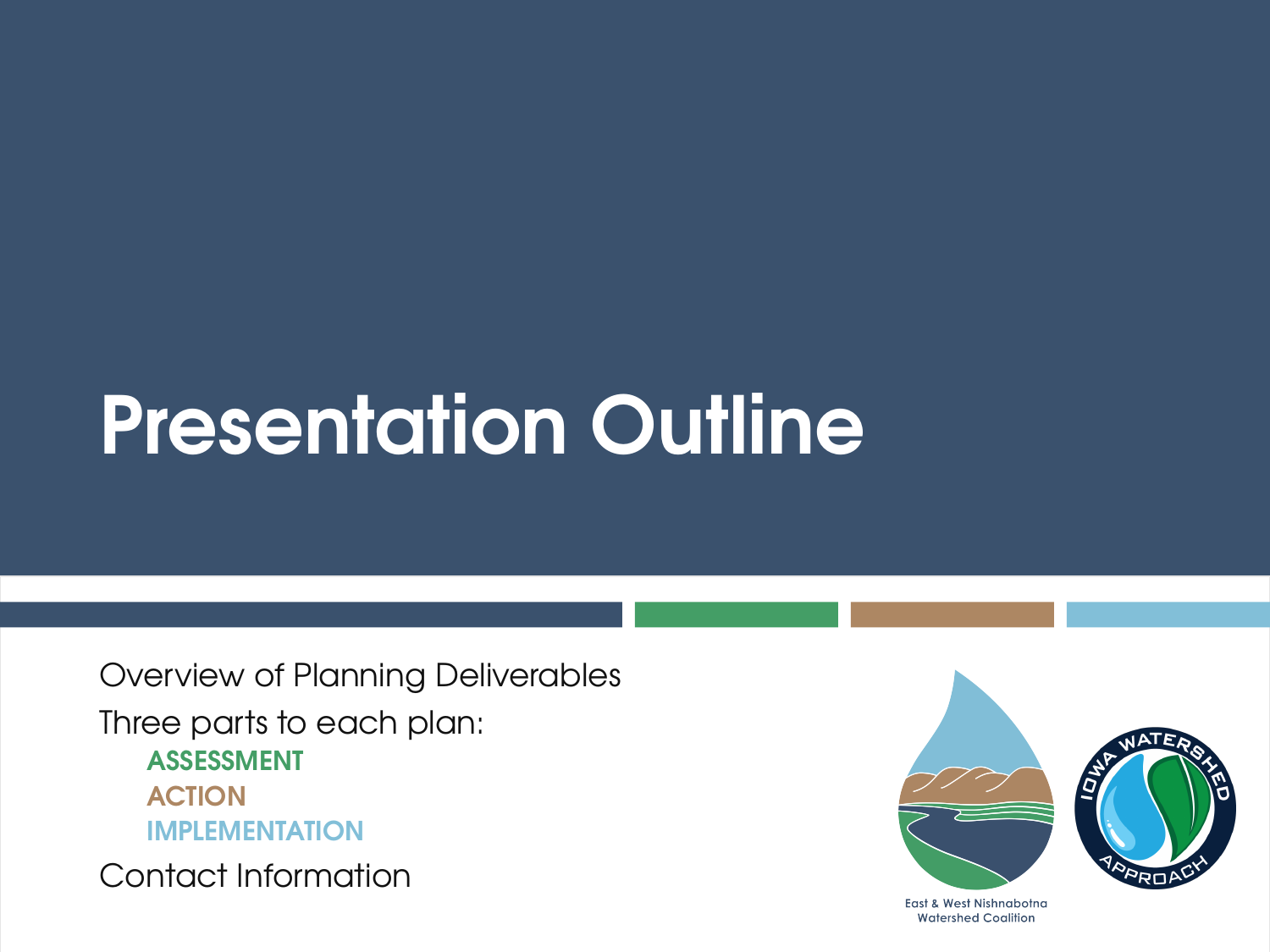

# Presentation Outline
Overview of Planning Deliverables
Three parts to each plan:
ASSESSMENT
ACTION
IMPLEMENTATION
Contact Information